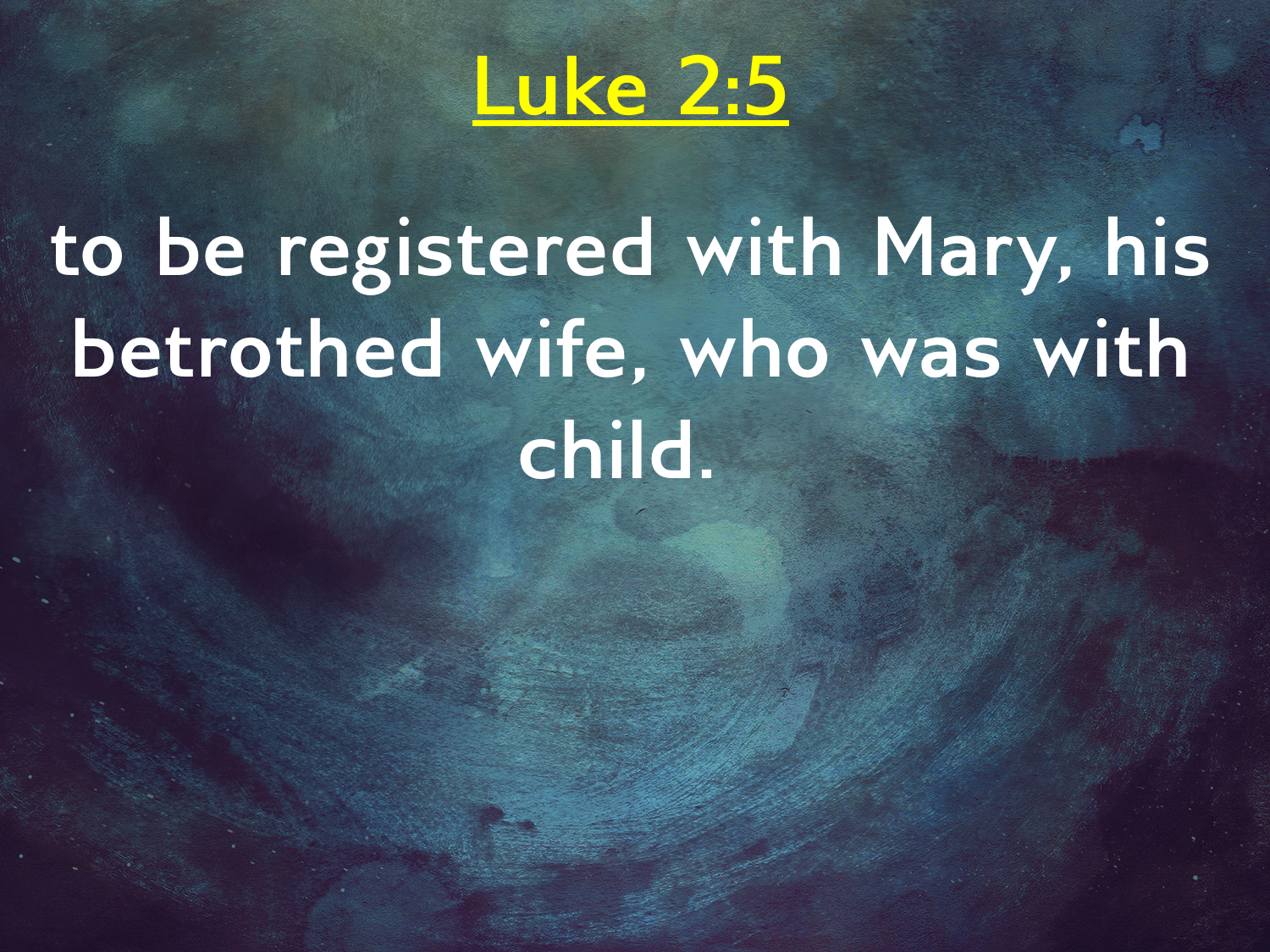

Luke 2:5

to be registered with Mary, his betrothed wife, who was with child.